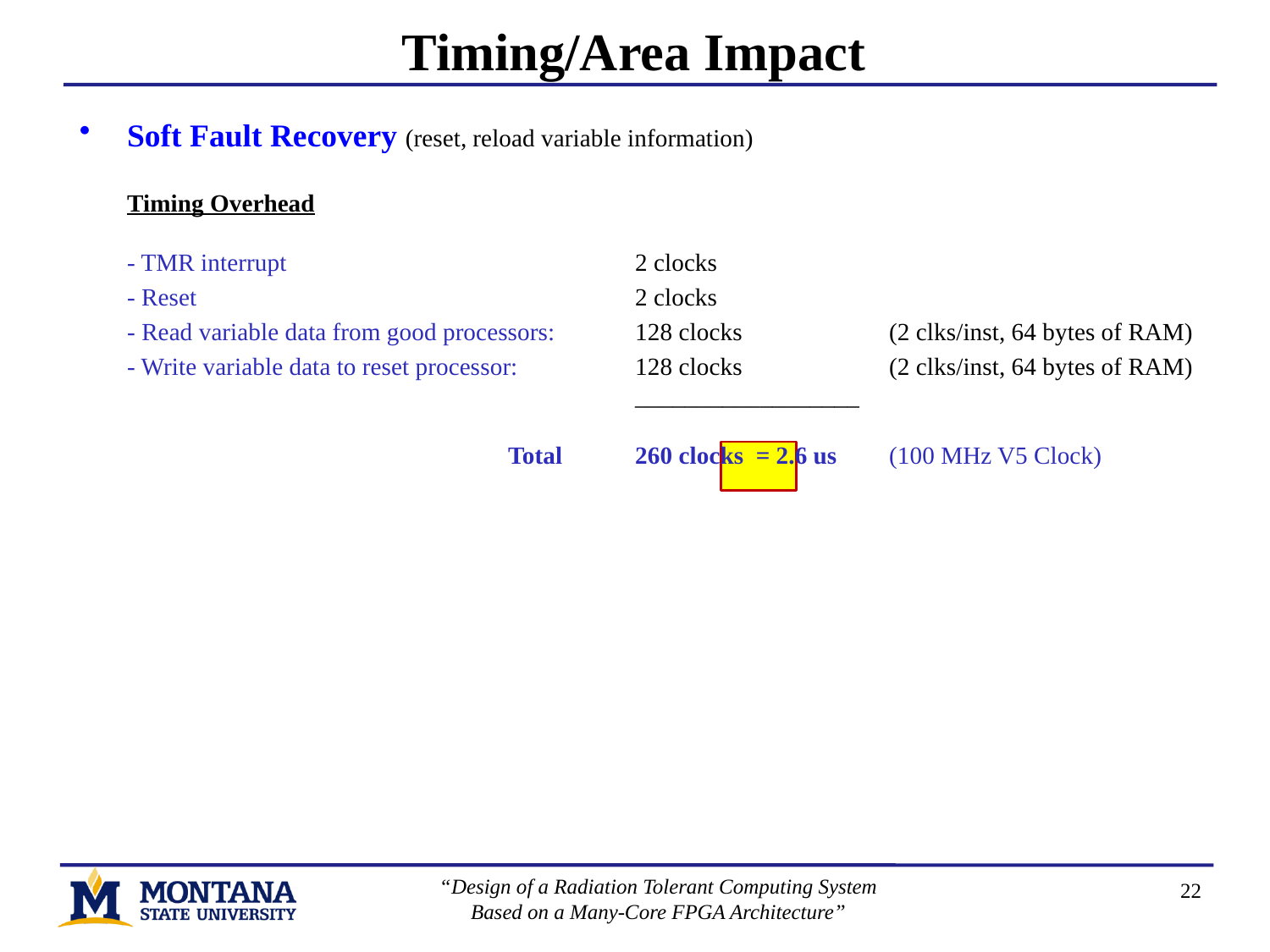

# Timing/Area Impact
Soft Fault Recovery (reset, reload variable information)
	Timing Overhead
- TMR interrupt 			2 clocks
	- Reset				2 clocks
	- Read variable data from good processors:	128 clocks 		(2 clks/inst, 64 bytes of RAM)
 	- Write variable data to reset processor:	128 clocks 		(2 clks/inst, 64 bytes of RAM)
				__________________
			Total 	260 clocks  = 2.6 us 	(100 MHz V5 Clock)

“Design of a Radiation Tolerant Computing System Based on a Many-Core FPGA Architecture”
22